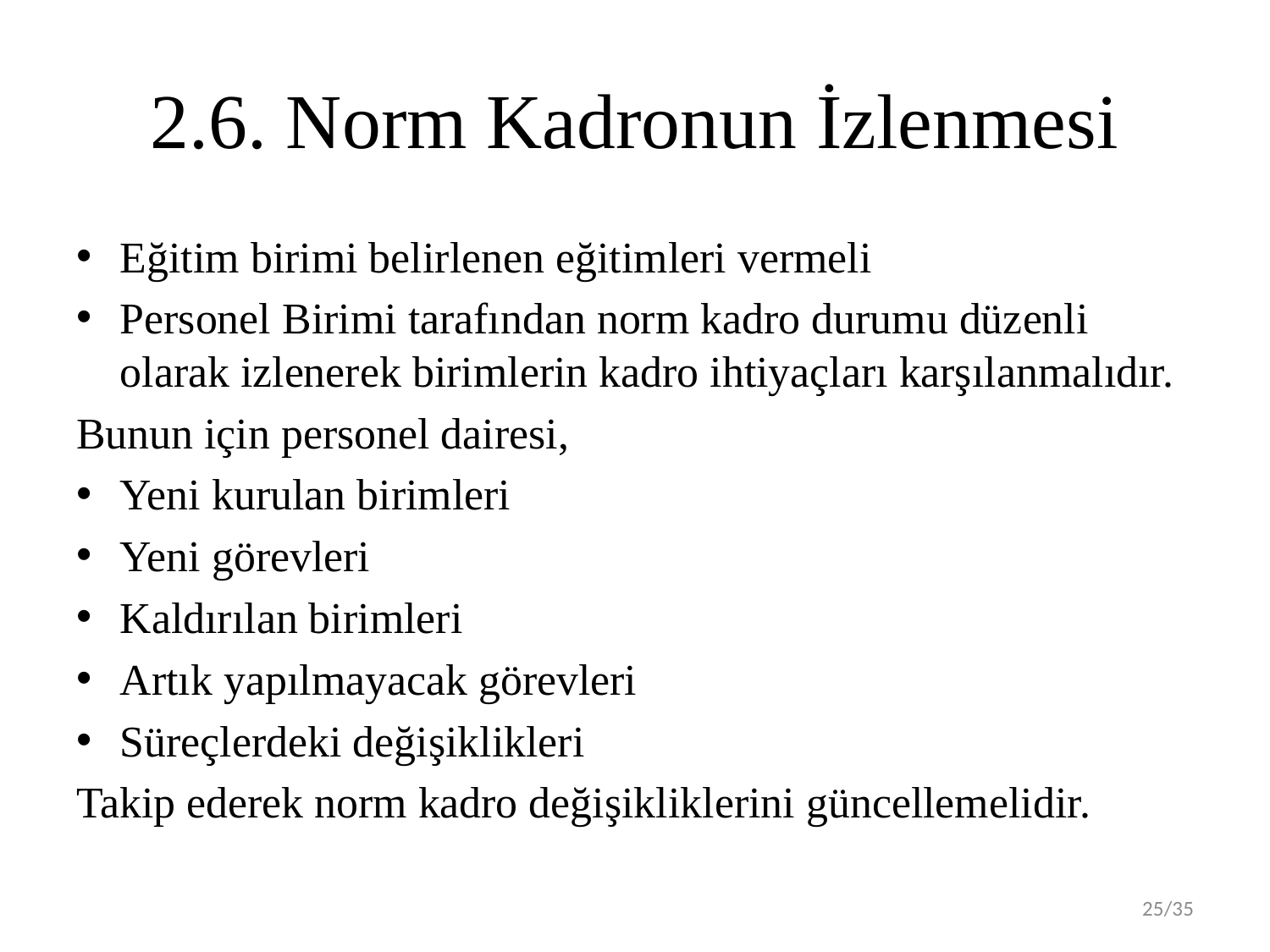

# 2.6. Norm Kadronun İzlenmesi
Eğitim birimi belirlenen eğitimleri vermeli
Personel Birimi tarafından norm kadro durumu düzenli olarak izlenerek birimlerin kadro ihtiyaçları karşılanmalıdır.
Bunun için personel dairesi,
Yeni kurulan birimleri
Yeni görevleri
Kaldırılan birimleri
Artık yapılmayacak görevleri
Süreçlerdeki değişiklikleri
Takip ederek norm kadro değişikliklerini güncellemelidir.
25/35